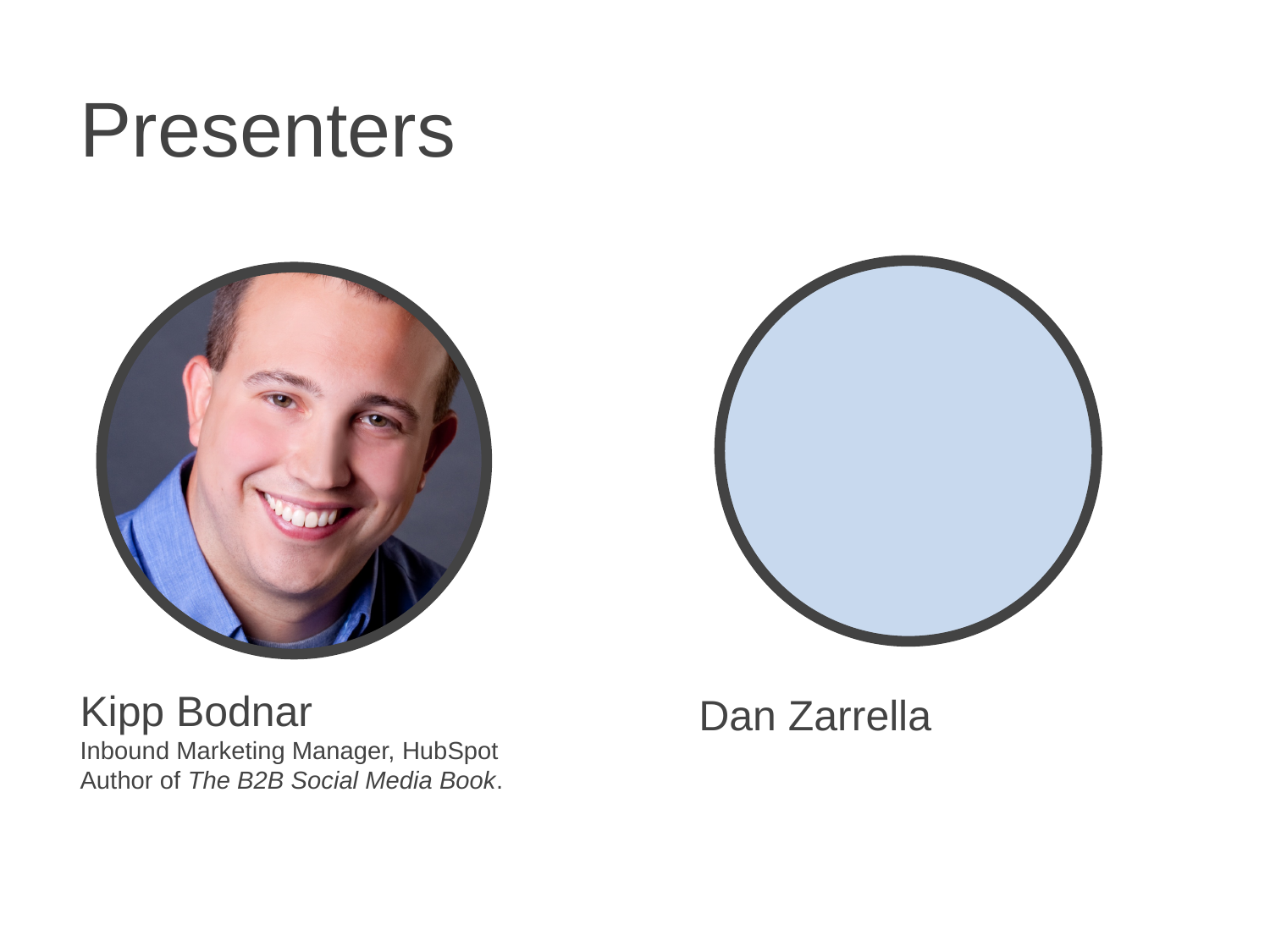

# Presenters

Kipp Bodnar
Inbound Marketing Manager, HubSpot
Author of The B2B Social Media Book.
Dan Zarrella